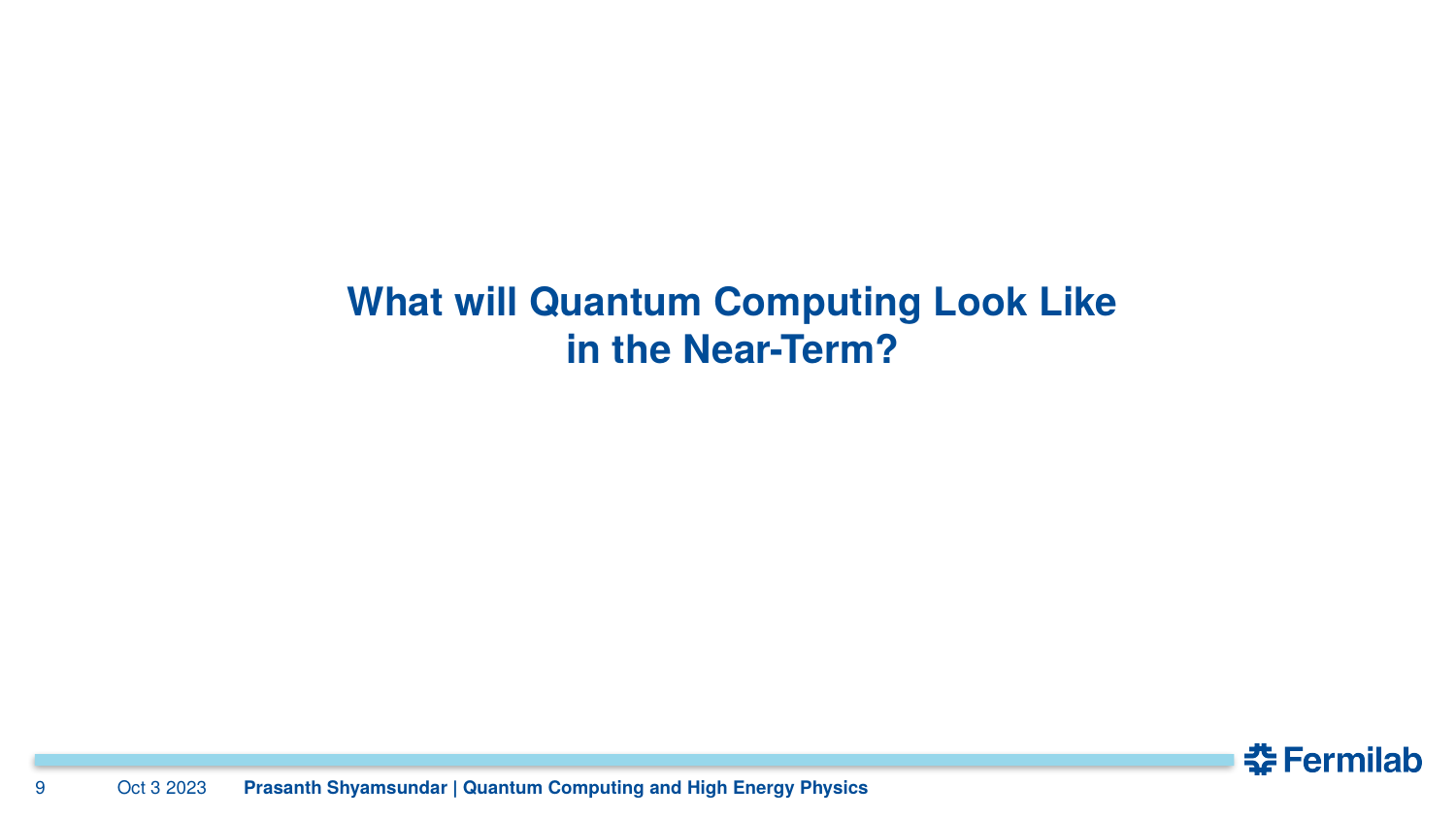

# What will Quantum Computing Look Like in the Near-Term?
9
Oct 3 2023
Prasanth Shyamsundar | Quantum Computing and High Energy Physics